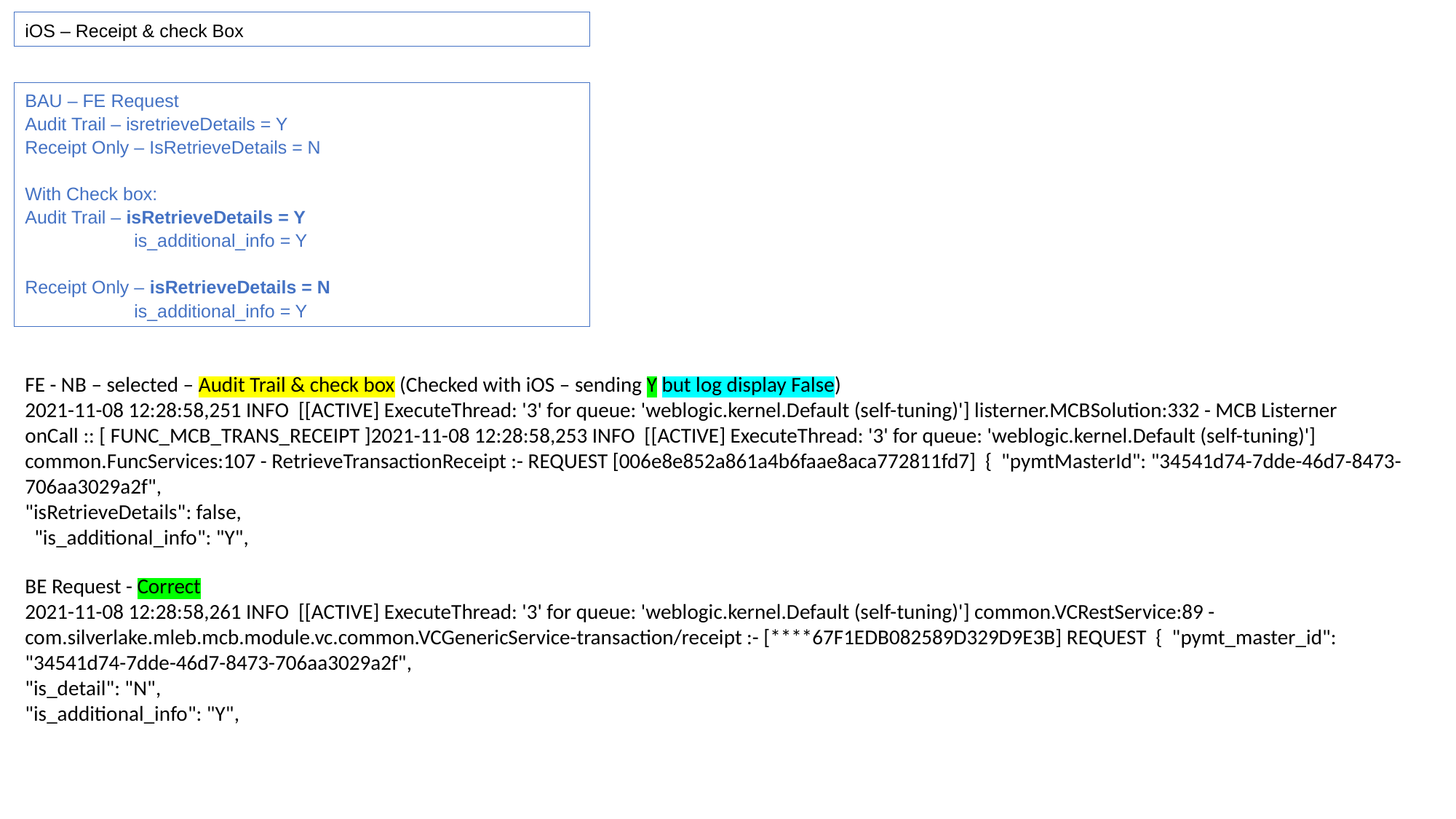

iOS – Receipt & check Box
BAU – FE Request
Audit Trail – isretrieveDetails = Y
Receipt Only – IsRetrieveDetails = N

With Check box:
Audit Trail – isRetrieveDetails = Y
	is_additional_info = Y

Receipt Only – isRetrieveDetails = N
	is_additional_info = Y
FE - NB – selected – Audit Trail & check box (Checked with iOS – sending Y but log display False)
2021-11-08 12:28:58,251 INFO  [[ACTIVE] ExecuteThread: '3' for queue: 'weblogic.kernel.Default (self-tuning)'] listerner.MCBSolution:332 - MCB Listerner onCall :: [ FUNC_MCB_TRANS_RECEIPT ]2021-11-08 12:28:58,253 INFO  [[ACTIVE] ExecuteThread: '3' for queue: 'weblogic.kernel.Default (self-tuning)'] common.FuncServices:107 - RetrieveTransactionReceipt :- REQUEST [006e8e852a861a4b6faae8aca772811fd7]  {  "pymtMasterId": "34541d74-7dde-46d7-8473-706aa3029a2f",
"isRetrieveDetails": false,
  "is_additional_info": "Y",
BE Request - Correct
2021-11-08 12:28:58,261 INFO  [[ACTIVE] ExecuteThread: '3' for queue: 'weblogic.kernel.Default (self-tuning)'] common.VCRestService:89 - com.silverlake.mleb.mcb.module.vc.common.VCGenericService-transaction/receipt :- [****67F1EDB082589D329D9E3B] REQUEST  {  "pymt_master_id": "34541d74-7dde-46d7-8473-706aa3029a2f",
"is_detail": "N",
"is_additional_info": "Y",